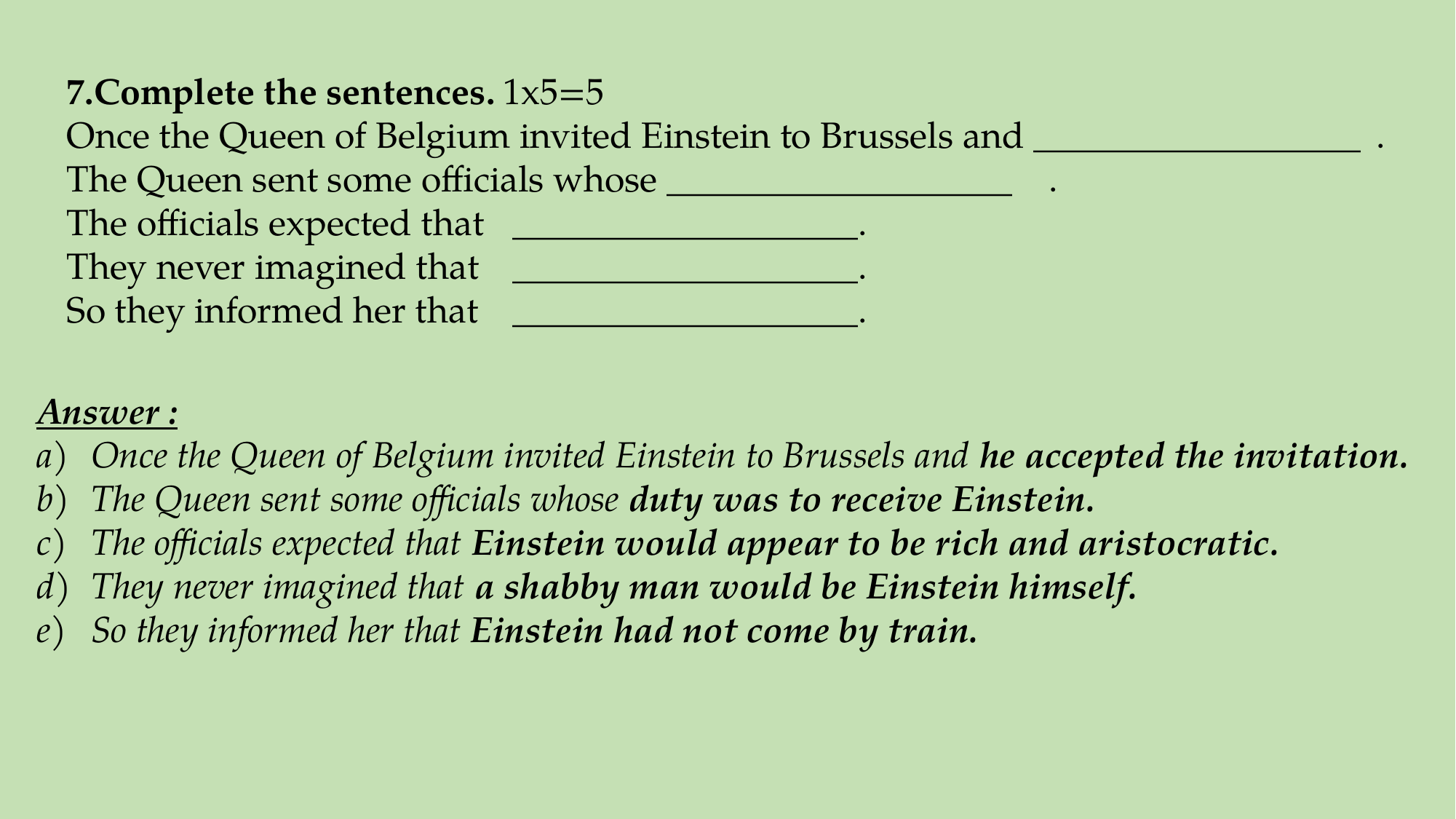

7.Complete the sentences.	1x5=5
Once the Queen of Belgium invited Einstein to Brussels and __________________	.
The Queen sent some officials whose ___________________ 	.
The officials expected that	 ___________________.
They never imagined that	 ___________________.
So they informed her that	 ___________________.

Answer :
Once the Queen of Belgium invited Einstein to Brussels and he accepted the invitation.
The Queen sent some officials whose duty was to receive Einstein.
The officials expected that Einstein would appear to be rich and aristocratic.
They never imagined that a shabby man would be Einstein himself.
So they informed her that Einstein had not come by train.